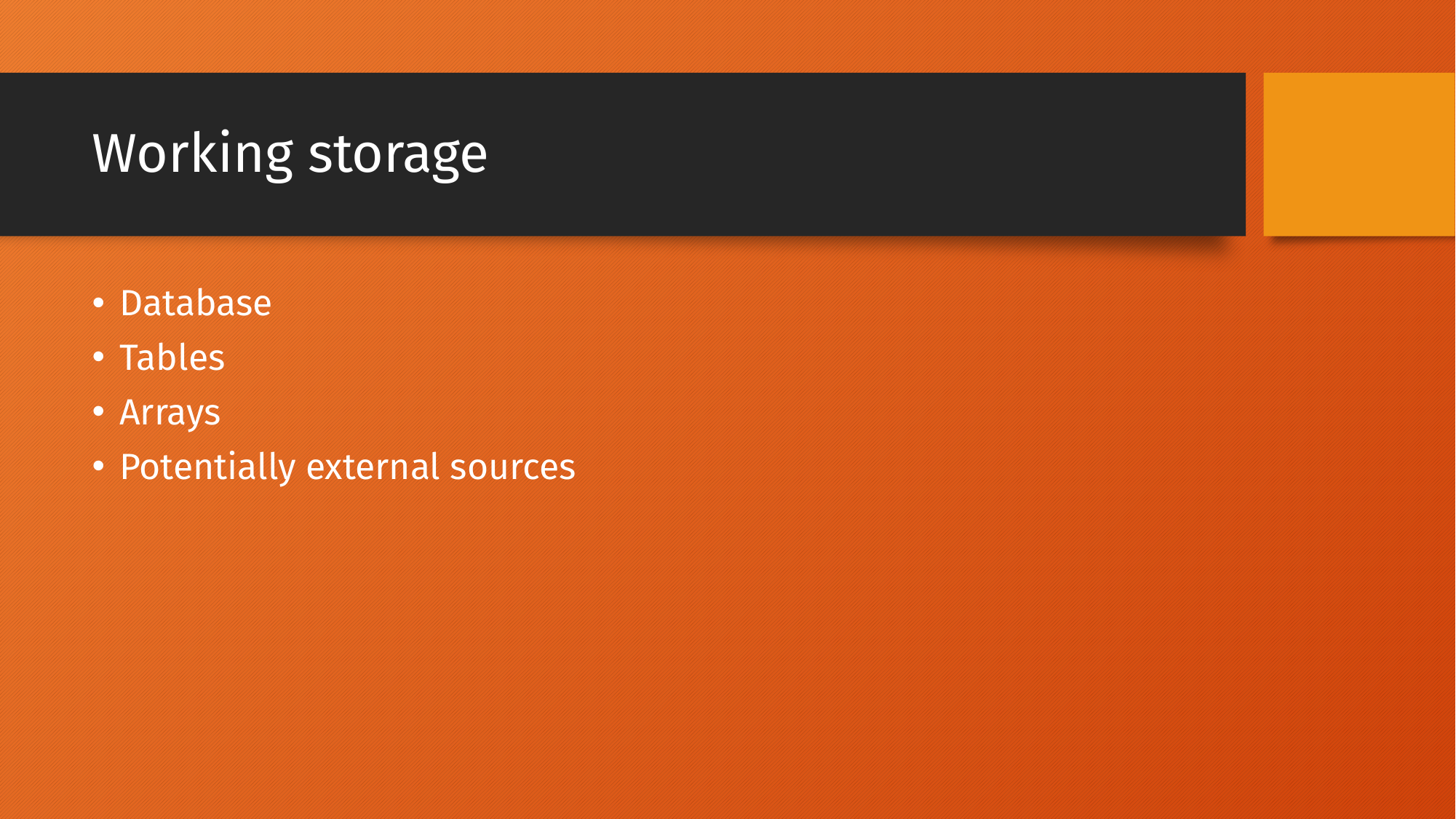

# Working storage
Database
Tables
Arrays
Potentially external sources